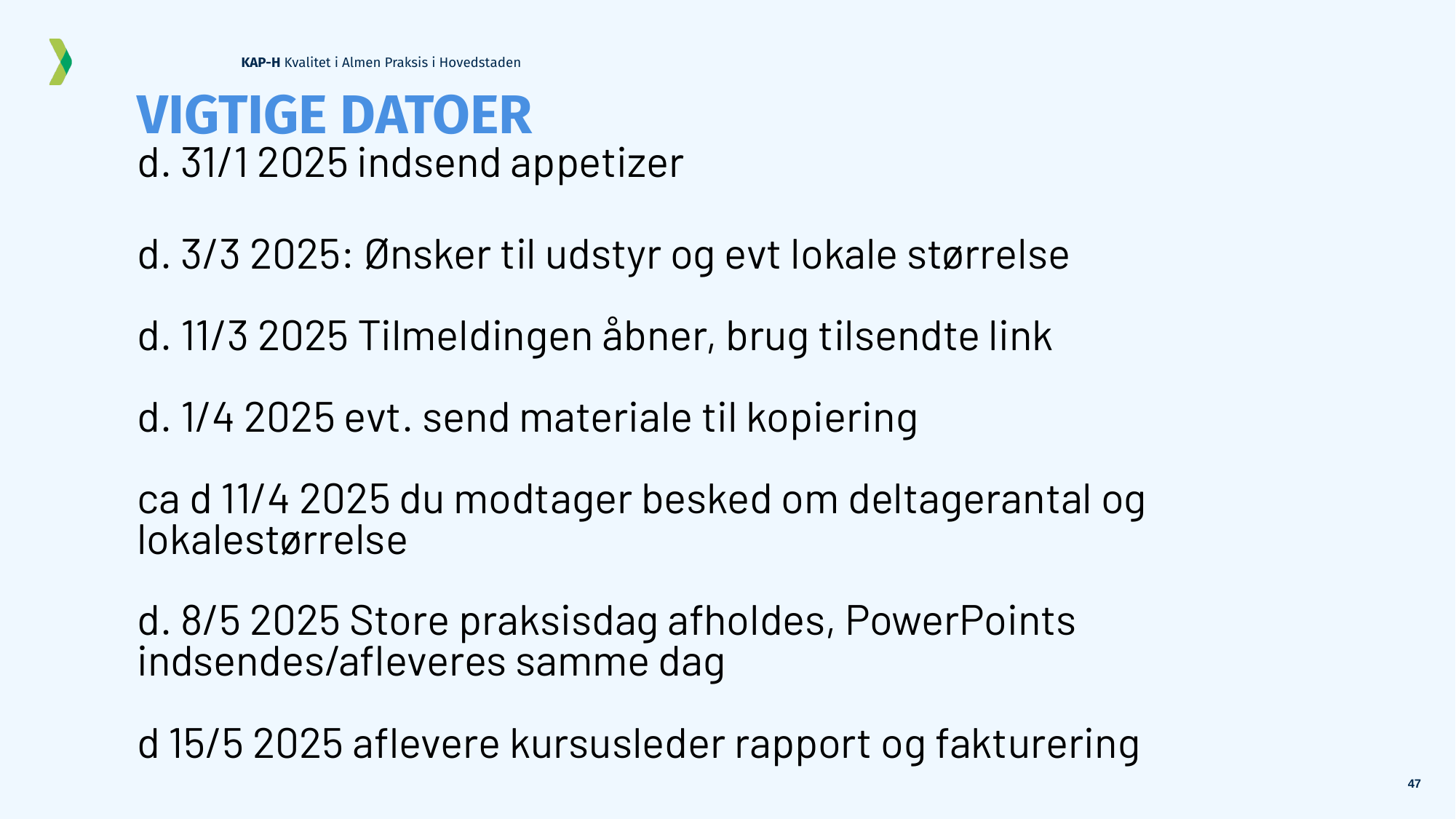

# VIGTIGE DATOER d. 31/1 2025 indsend appetizer
d. 3/3 2025: Ønsker til udstyr og evt lokale størrelse
d. 11/3 2025 Tilmeldingen åbner, brug tilsendte link
d. 1/4 2025 evt. send materiale til kopiering
ca d 11/4 2025 du modtager besked om deltagerantal og lokalestørrelse
d. 8/5 2025 Store praksisdag afholdes, PowerPoints indsendes/afleveres samme dag
d 15/5 2025 aflevere kursusleder rapport og fakturering